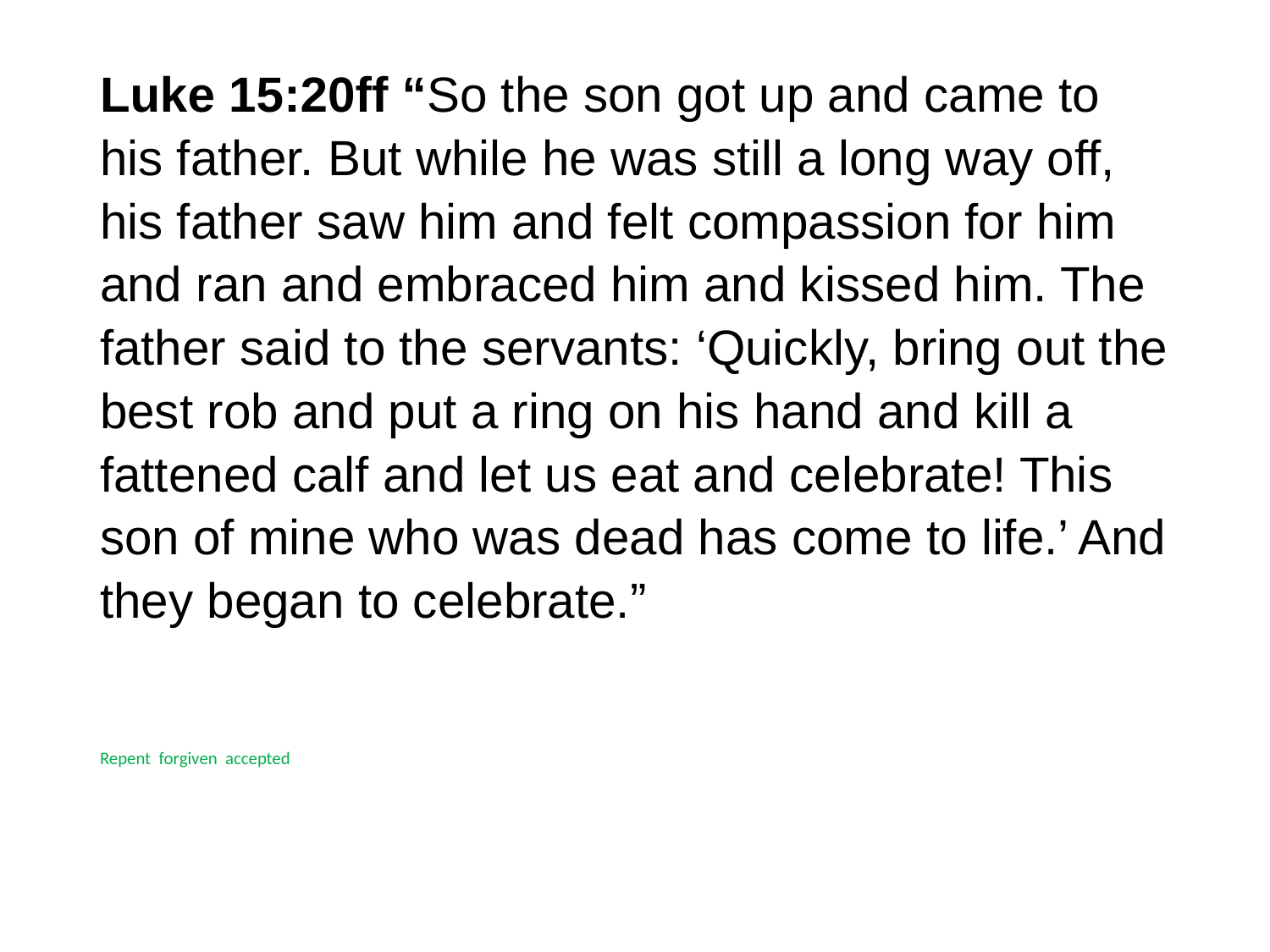

#
Luke 15:20ff “So the son got up and came to his father. But while he was still a long way off, his father saw him and felt compassion for him and ran and embraced him and kissed him. The father said to the servants: ‘Quickly, bring out the best rob and put a ring on his hand and kill a fattened calf and let us eat and celebrate! This son of mine who was dead has come to life.’ And they began to celebrate.”

Repent  forgiven  accepted